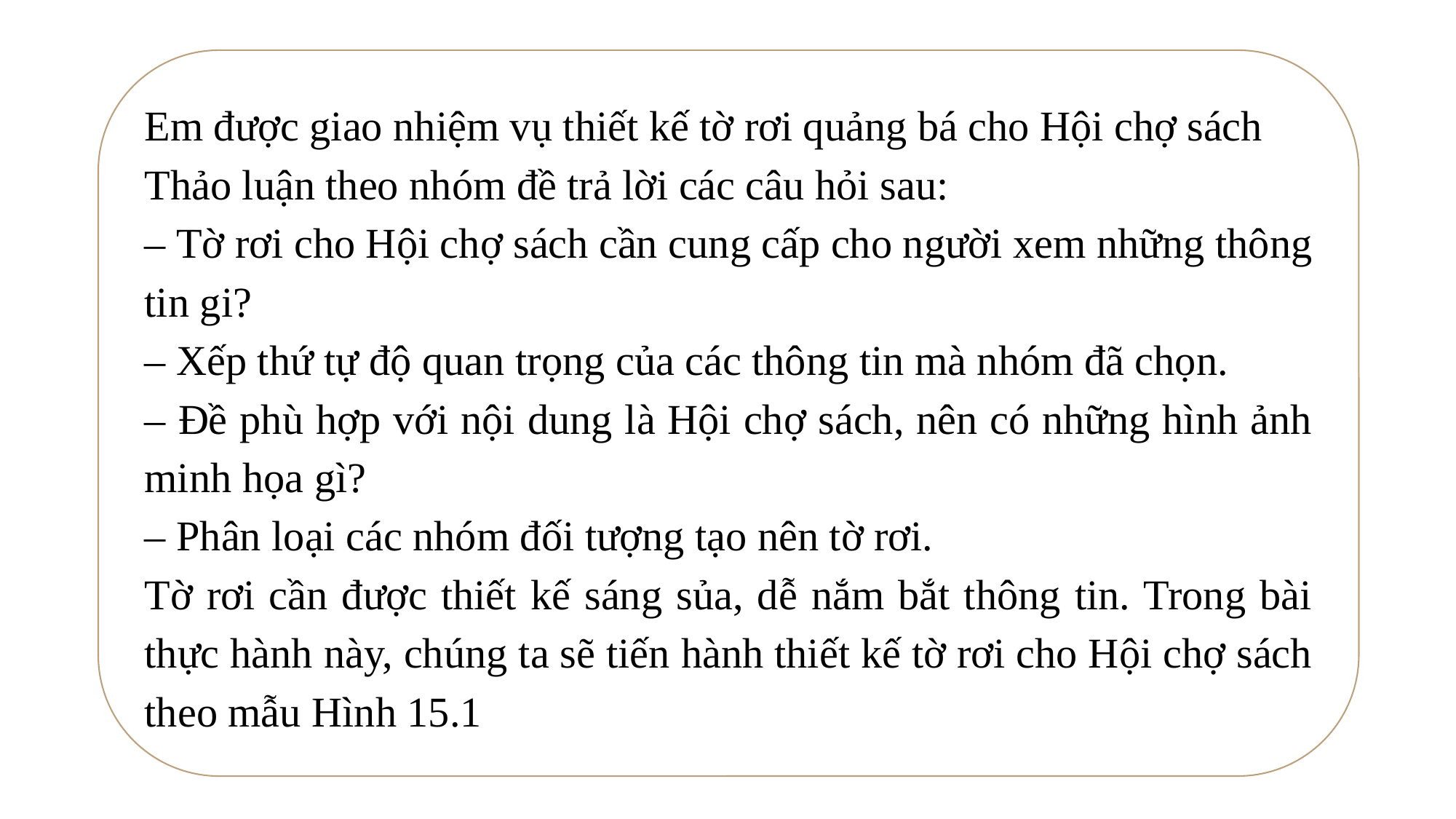

Em được giao nhiệm vụ thiết kế tờ rơi quảng bá cho Hội chợ sách
Thảo luận theo nhóm đề trả lời các câu hỏi sau:
– Tờ rơi cho Hội chợ sách cần cung cấp cho người xem những thông tin gi?
– Xếp thứ tự độ quan trọng của các thông tin mà nhóm đã chọn.
– Đề phù hợp với nội dung là Hội chợ sách, nên có những hình ảnh minh họa gì?
– Phân loại các nhóm đối tượng tạo nên tờ rơi.
Tờ rơi cần được thiết kế sáng sủa, dễ nắm bắt thông tin. Trong bài thực hành này, chúng ta sẽ tiến hành thiết kế tờ rơi cho Hội chợ sách theo mẫu Hình 15.1